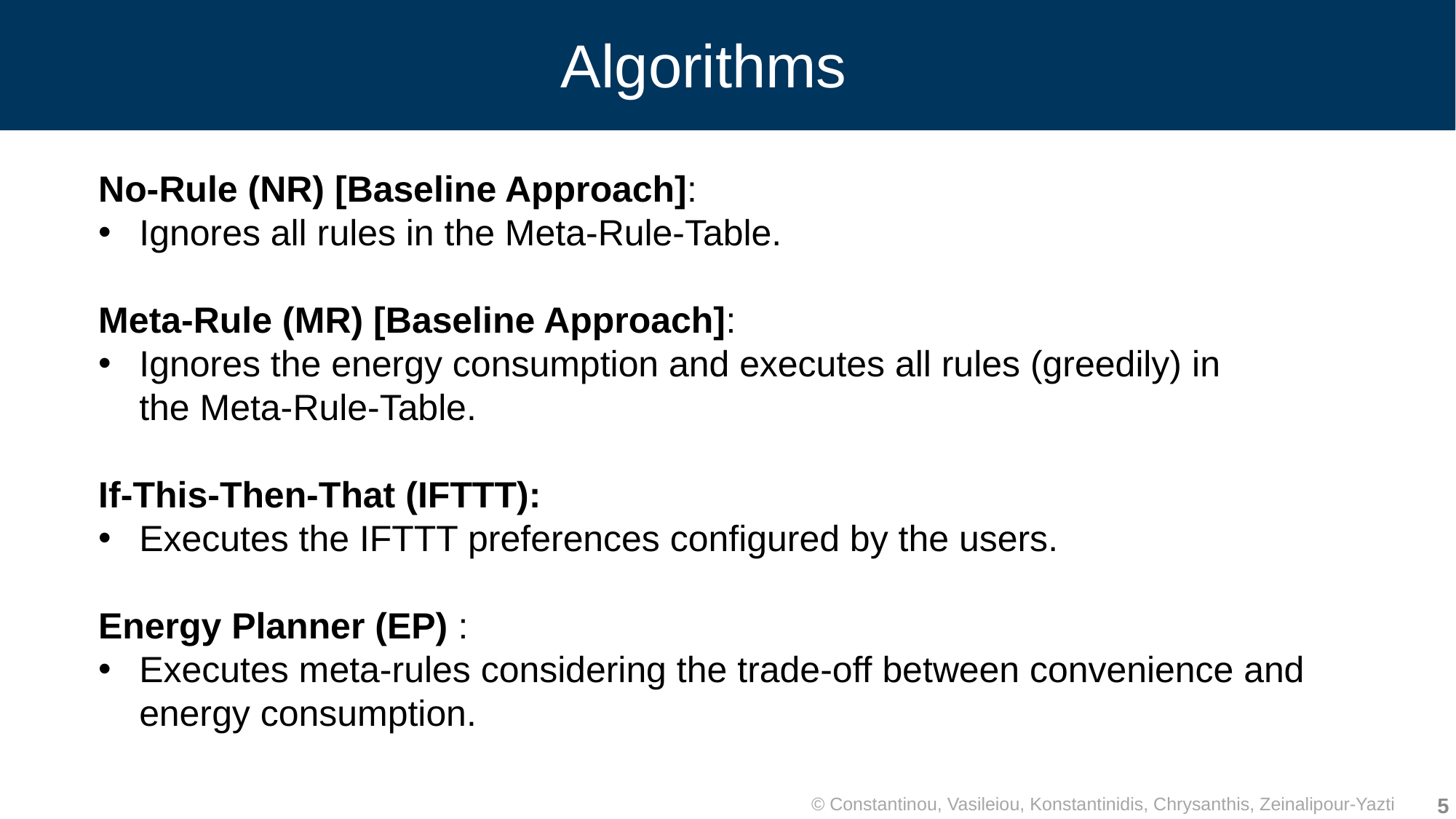

# Algorithms
No-Rule (NR) [Baseline Approach]:
Ignores all rules in the Meta-Rule-Table.

Meta-Rule (MR) [Baseline Approach]:
Ignores the energy consumption and executes all rules (greedily) in
    the Meta-Rule-Table.

If-This-Then-That (IFTTT):
Executes the IFTTT preferences configured by the users.

Energy Planner (EP) :
Executes meta-rules considering the trade-off between convenience and
    energy consumption.